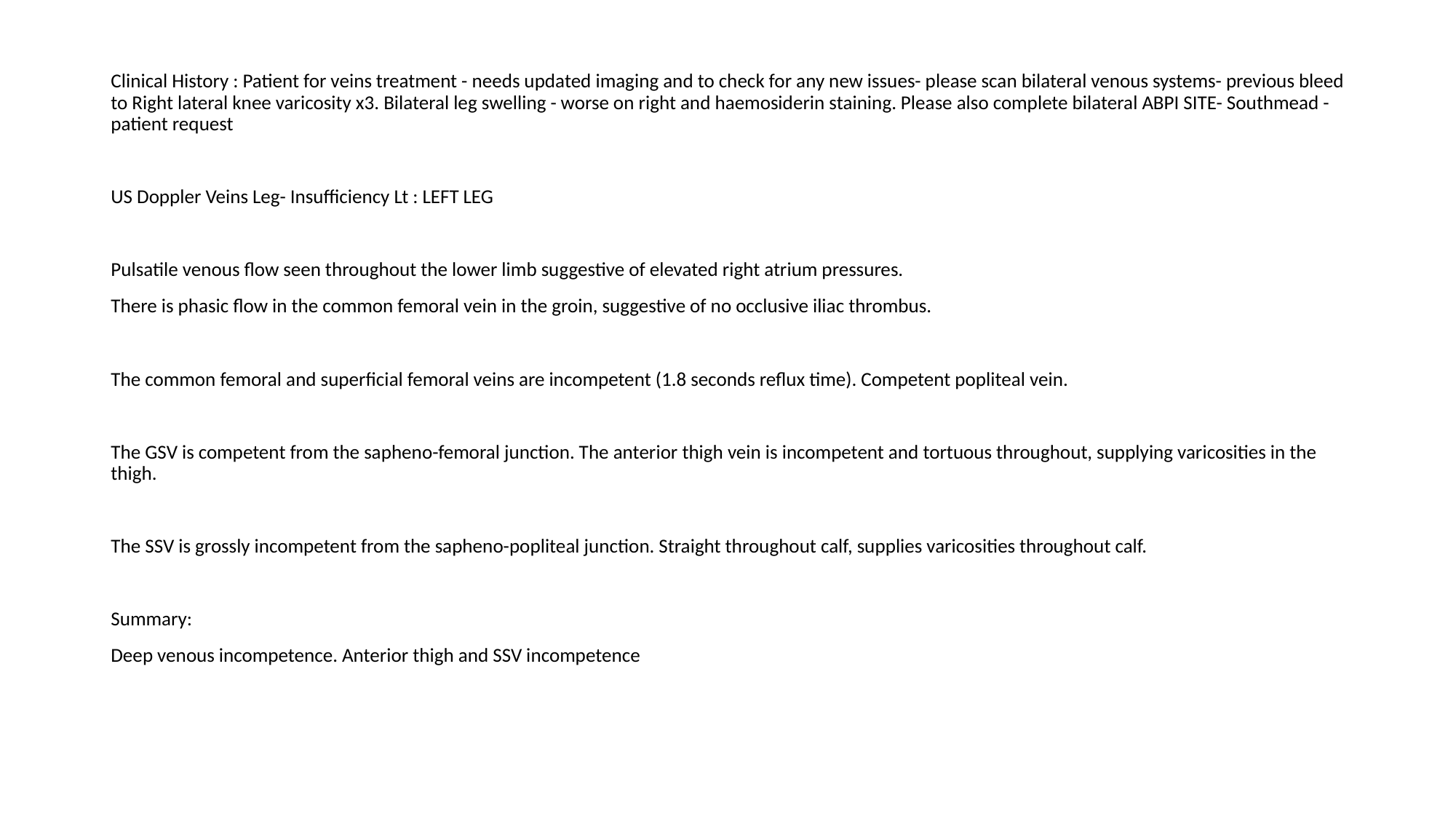

Clinical History : Patient for veins treatment - needs updated imaging and to check for any new issues- please scan bilateral venous systems- previous bleed to Right lateral knee varicosity x3. Bilateral leg swelling - worse on right and haemosiderin staining. Please also complete bilateral ABPI SITE- Southmead -patient request

US Doppler Veins Leg- Insufficiency Lt : LEFT LEG

Pulsatile venous flow seen throughout the lower limb suggestive of elevated right atrium pressures.
There is phasic flow in the common femoral vein in the groin, suggestive of no occlusive iliac thrombus.

The common femoral and superficial femoral veins are incompetent (1.8 seconds reflux time). Competent popliteal vein.

The GSV is competent from the sapheno-femoral junction. The anterior thigh vein is incompetent and tortuous throughout, supplying varicosities in the thigh.

The SSV is grossly incompetent from the sapheno-popliteal junction. Straight throughout calf, supplies varicosities throughout calf.

Summary:
Deep venous incompetence. Anterior thigh and SSV incompetence